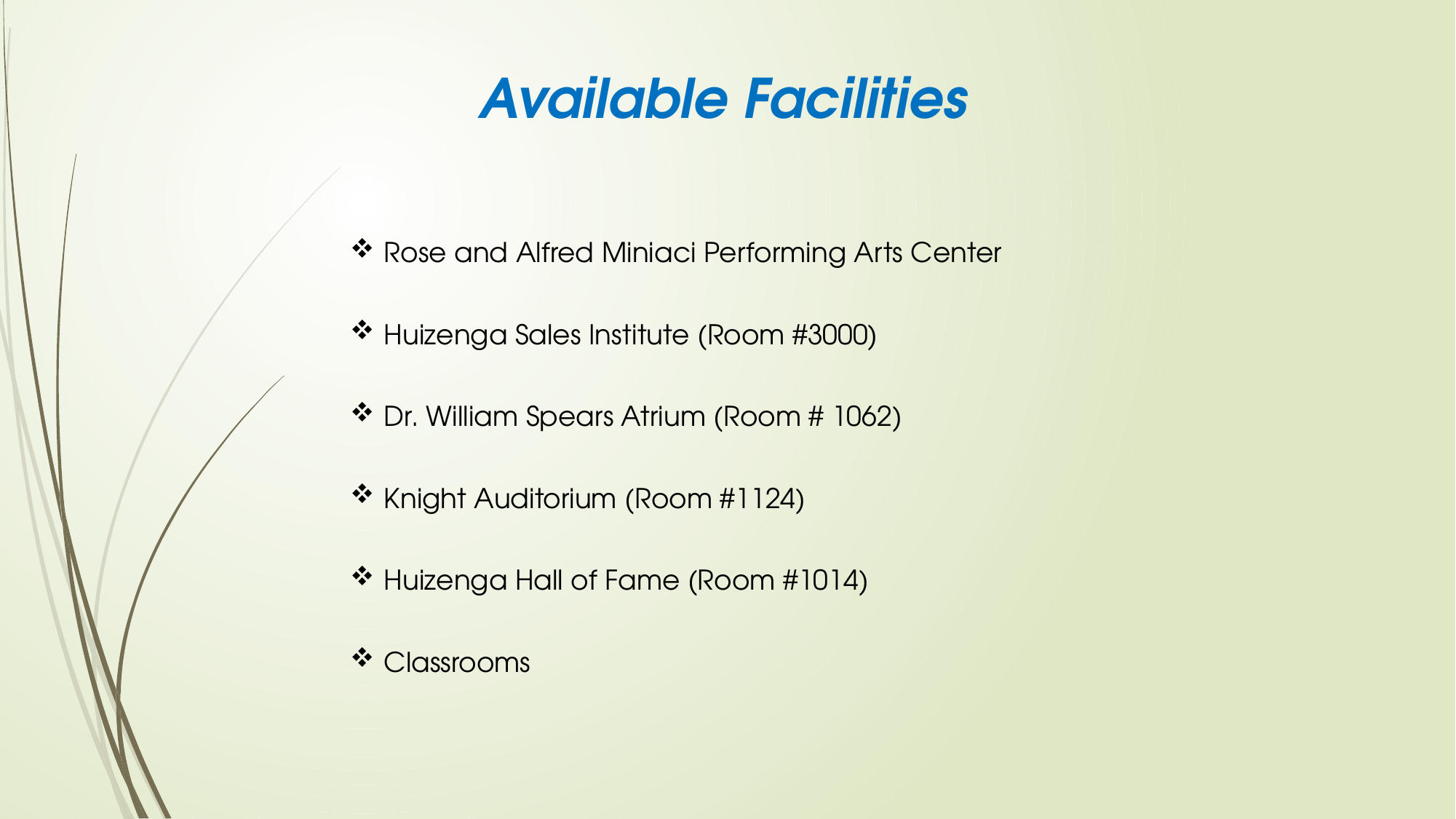

Available Facilities
Rose and Alfred Miniaci Performing Arts Center
Huizenga Sales Institute (Room #3000)
Dr. William Spears Atrium (Room # 1062)
Knight Auditorium (Room #1124)
Huizenga Hall of Fame (Room #1014)
Classrooms